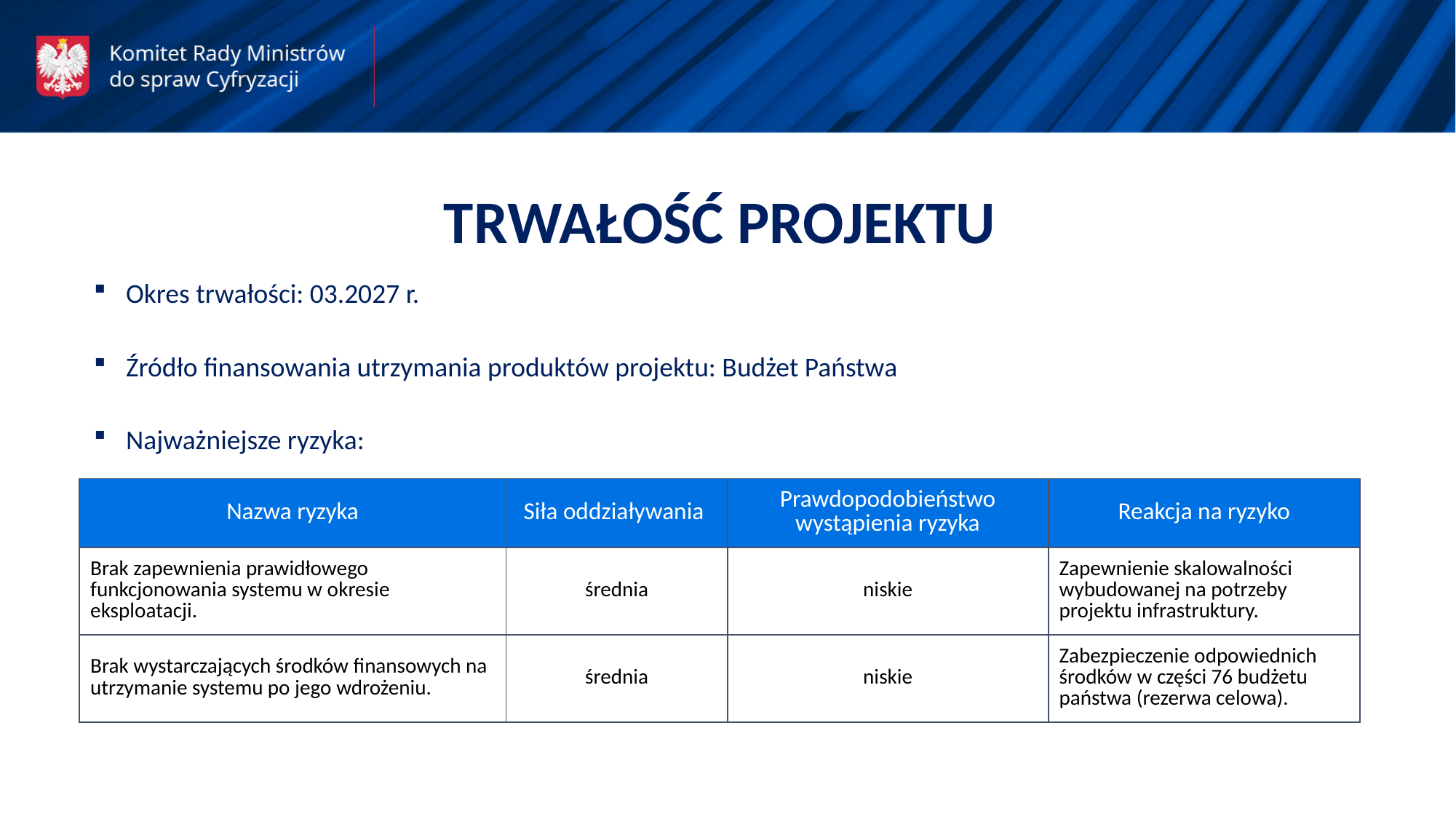

TRWAŁOŚĆ PROJEKTU
Okres trwałości: 03.2027 r.

Źródło finansowania utrzymania produktów projektu: Budżet Państwa

Najważniejsze ryzyka:
| Nazwa ryzyka | Siła oddziaływania | Prawdopodobieństwo wystąpienia ryzyka | Reakcja na ryzyko |
| --- | --- | --- | --- |
| Brak zapewnienia prawidłowego funkcjonowania systemu w okresie eksploatacji. | średnia | niskie | Zapewnienie skalowalności wybudowanej na potrzeby projektu infrastruktury. |
| Brak wystarczających środków finansowych na utrzymanie systemu po jego wdrożeniu. | średnia | niskie | Zabezpieczenie odpowiednich środków w części 76 budżetu państwa (rezerwa celowa). |